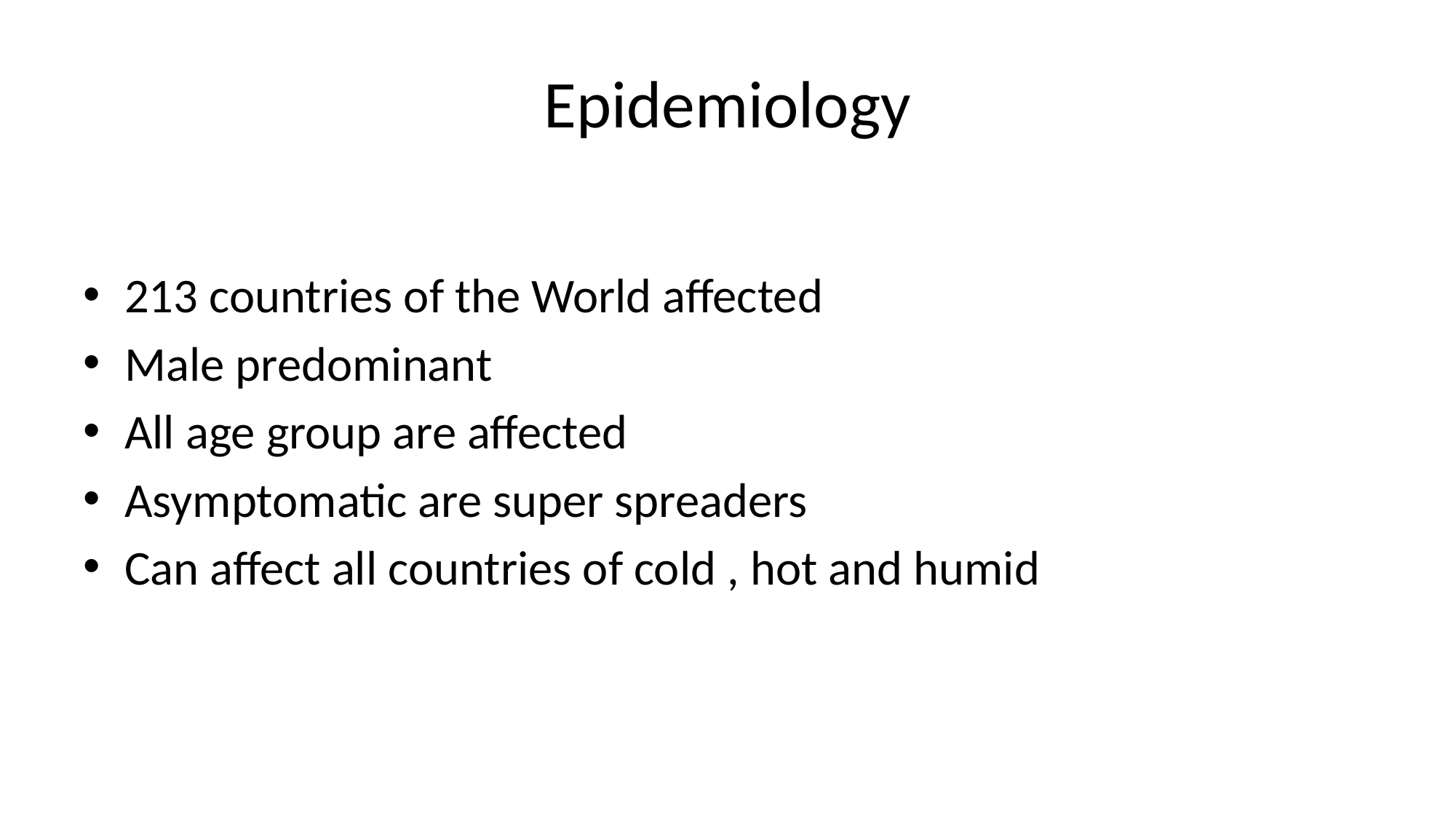

# Epidemiology

213 countries of the World affected
Male predominant
All age group are affected
Asymptomatic are super spreaders
Can affect all countries of cold , hot and humid